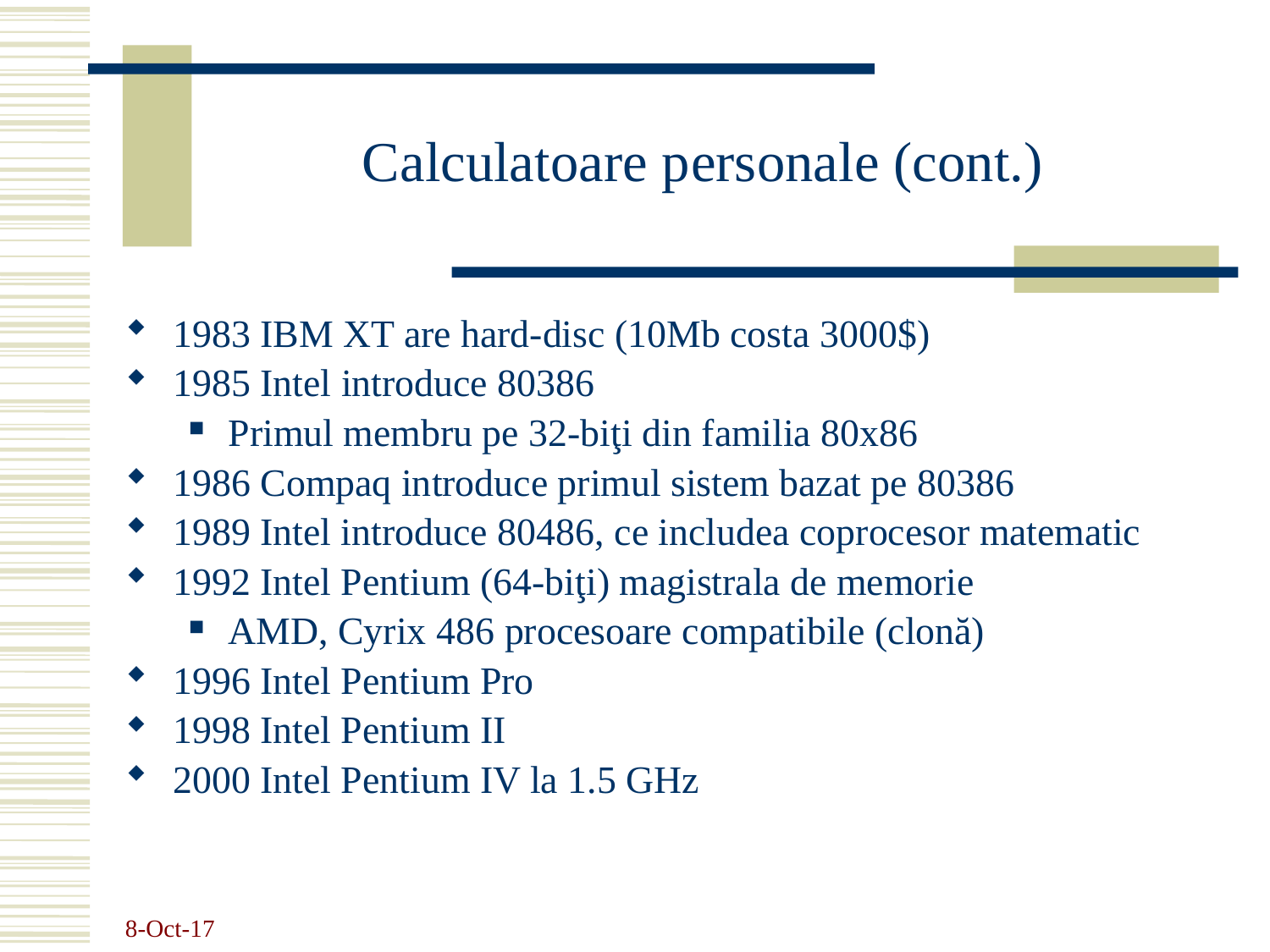

# Calculatoare personale (cont.)
1983 IBM XT are hard-disc (10Mb costa 3000$)
1985 Intel introduce 80386
Primul membru pe 32-biţi din familia 80x86
1986 Compaq introduce primul sistem bazat pe 80386
1989 Intel introduce 80486, ce includea coprocesor matematic
1992 Intel Pentium (64-biţi) magistrala de memorie
AMD, Cyrix 486 procesoare compatibile (clonă)
1996 Intel Pentium Pro
1998 Intel Pentium II
2000 Intel Pentium IV la 1.5 GHz
8-Oct-17